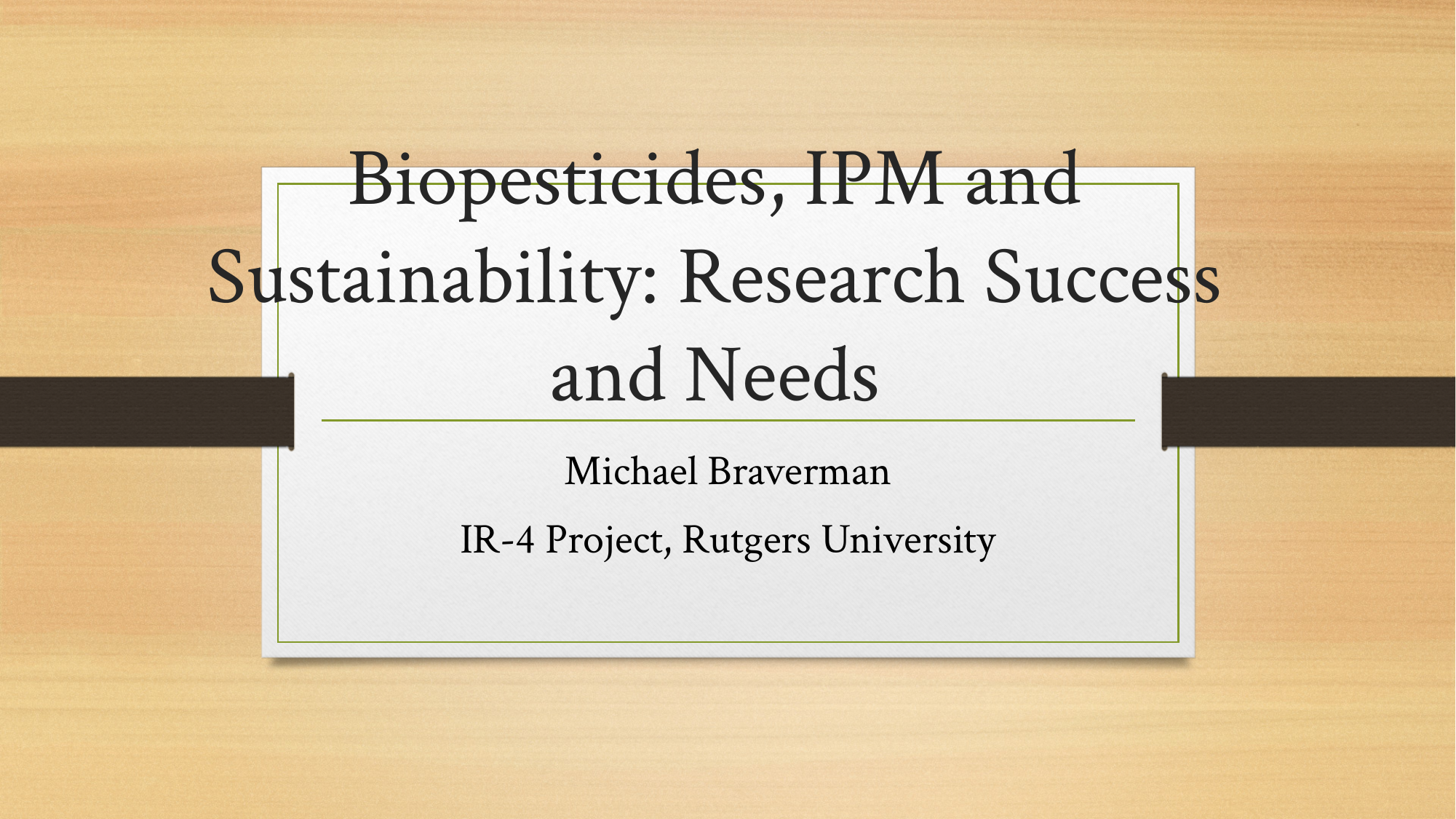

# Biopesticides, IPM and Sustainability: Research Success and Needs
Michael Braverman
IR-4 Project, Rutgers University